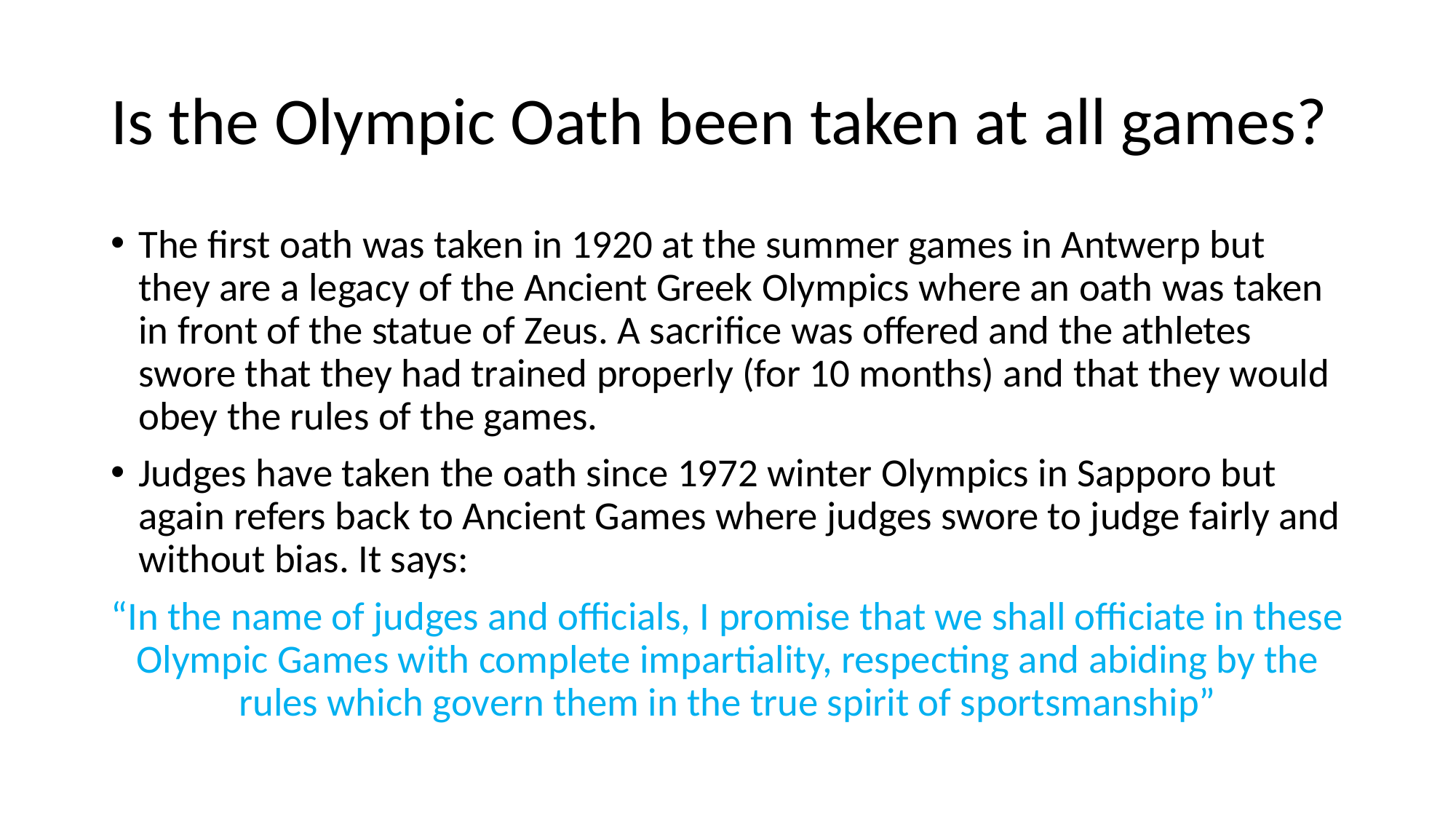

# Is the Olympic Oath been taken at all games?
The first oath was taken in 1920 at the summer games in Antwerp but they are a legacy of the Ancient Greek Olympics where an oath was taken in front of the statue of Zeus. A sacrifice was offered and the athletes swore that they had trained properly (for 10 months) and that they would obey the rules of the games.
Judges have taken the oath since 1972 winter Olympics in Sapporo but again refers back to Ancient Games where judges swore to judge fairly and without bias. It says:
“In the name of judges and officials, I promise that we shall officiate in these Olympic Games with complete impartiality, respecting and abiding by the rules which govern them in the true spirit of sportsmanship”